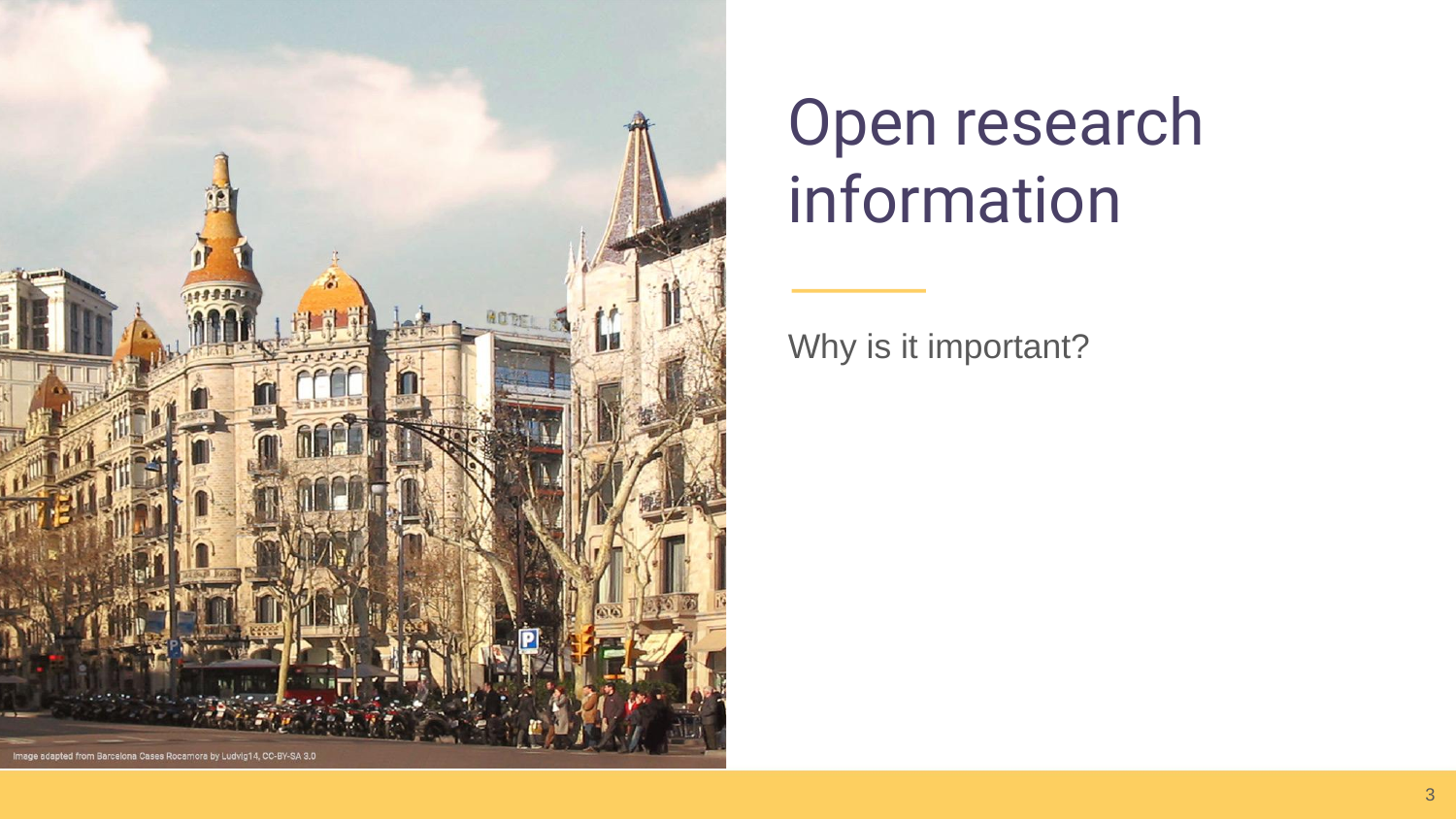

# Open research information
Why is it important?
3